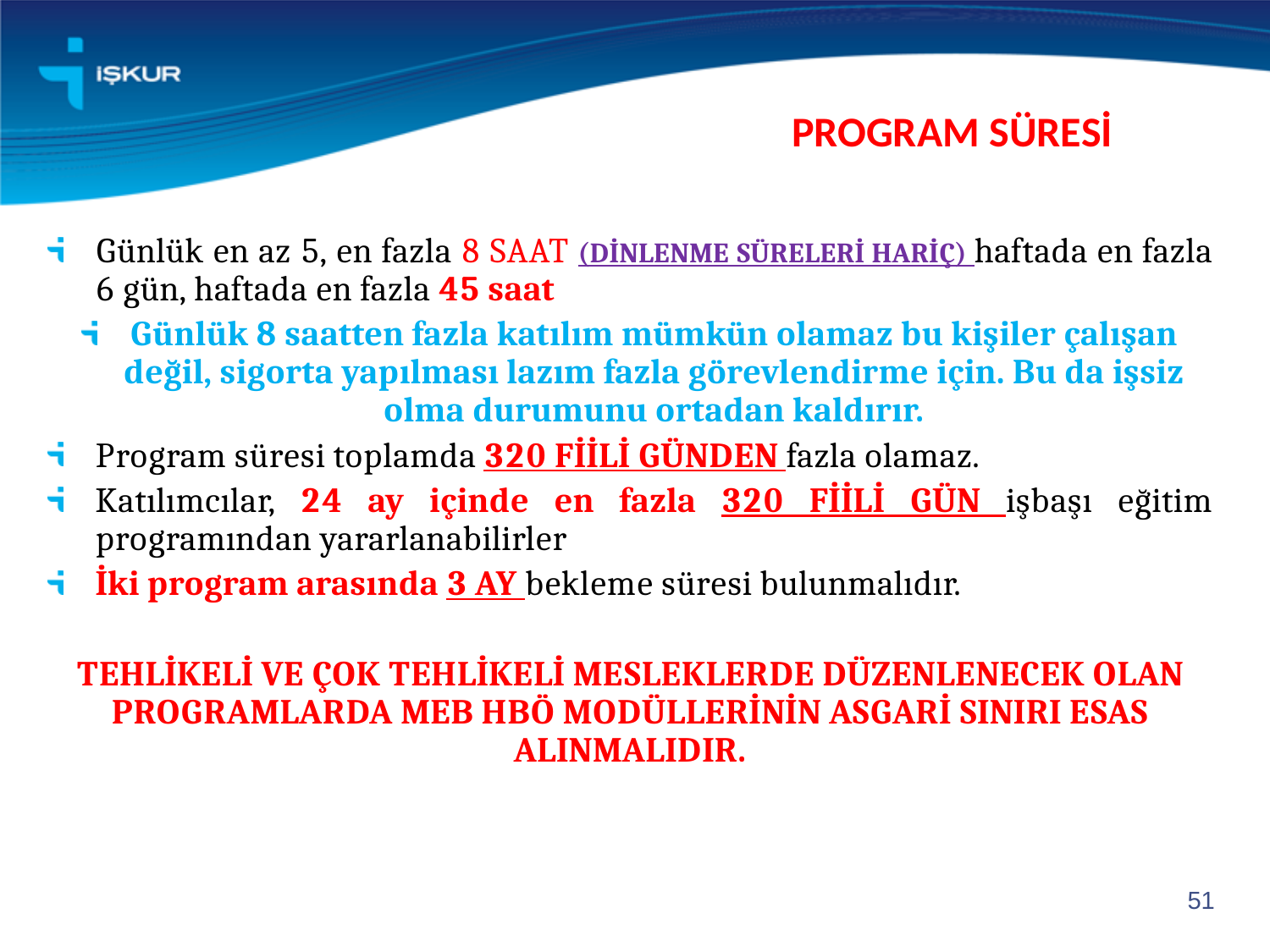

PROGRAM SÜRESİ

Günlük en az 5, en fazla 8 SAAT (DİNLENME SÜRELERİ HARİÇ) haftada en fazla 6 gün, haftada en fazla 45 saat
Günlük 8 saatten fazla katılım mümkün olamaz bu kişiler çalışan değil, sigorta yapılması lazım fazla görevlendirme için. Bu da işsiz olma durumunu ortadan kaldırır.
Program süresi toplamda 320 FİİLİ GÜNDEN fazla olamaz.
Katılımcılar, 24 ay içinde en fazla 320 FİİLİ GÜN işbaşı eğitim programından yararlanabilirler
İki program arasında 3 AY bekleme süresi bulunmalıdır.

TEHLİKELİ VE ÇOK TEHLİKELİ MESLEKLERDE DÜZENLENECEK OLAN PROGRAMLARDA MEB HBÖ MODÜLLERİNİN ASGARİ SINIRI ESAS ALINMALIDIR.

51